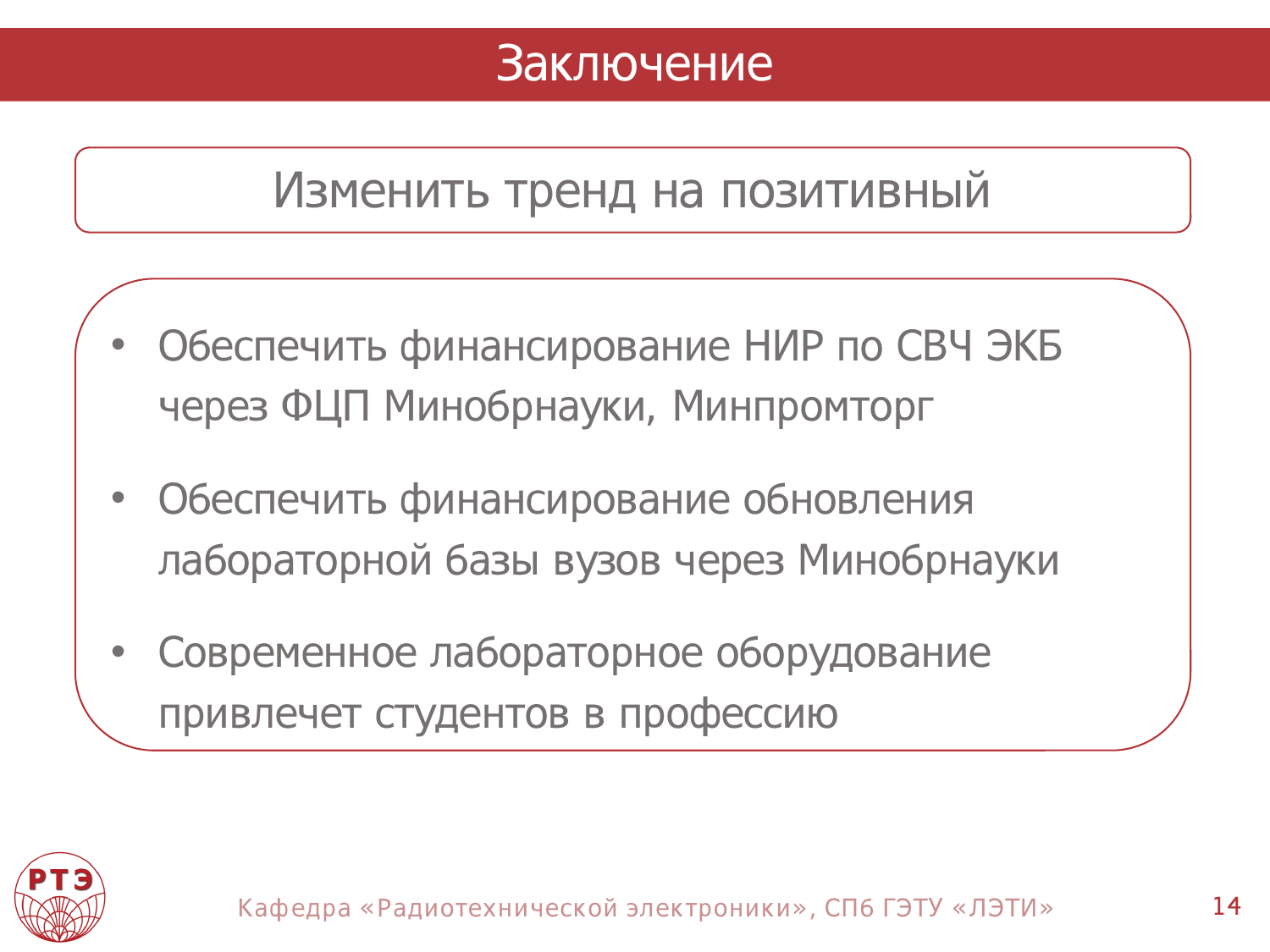

# Заключение
Изменить тренд на позитивный
Обеспечить финансирование НИР по СВЧ ЭКБ через ФЦП Минобрнауки, Минпромторг
Обеспечить финансирование обновления лабораторной базы вузов через Минобрнауки
Современное лабораторное оборудование привлечет студентов в профессию
Кафедра «Радиотехнической электроники», СПб ГЭТУ «ЛЭТИ»